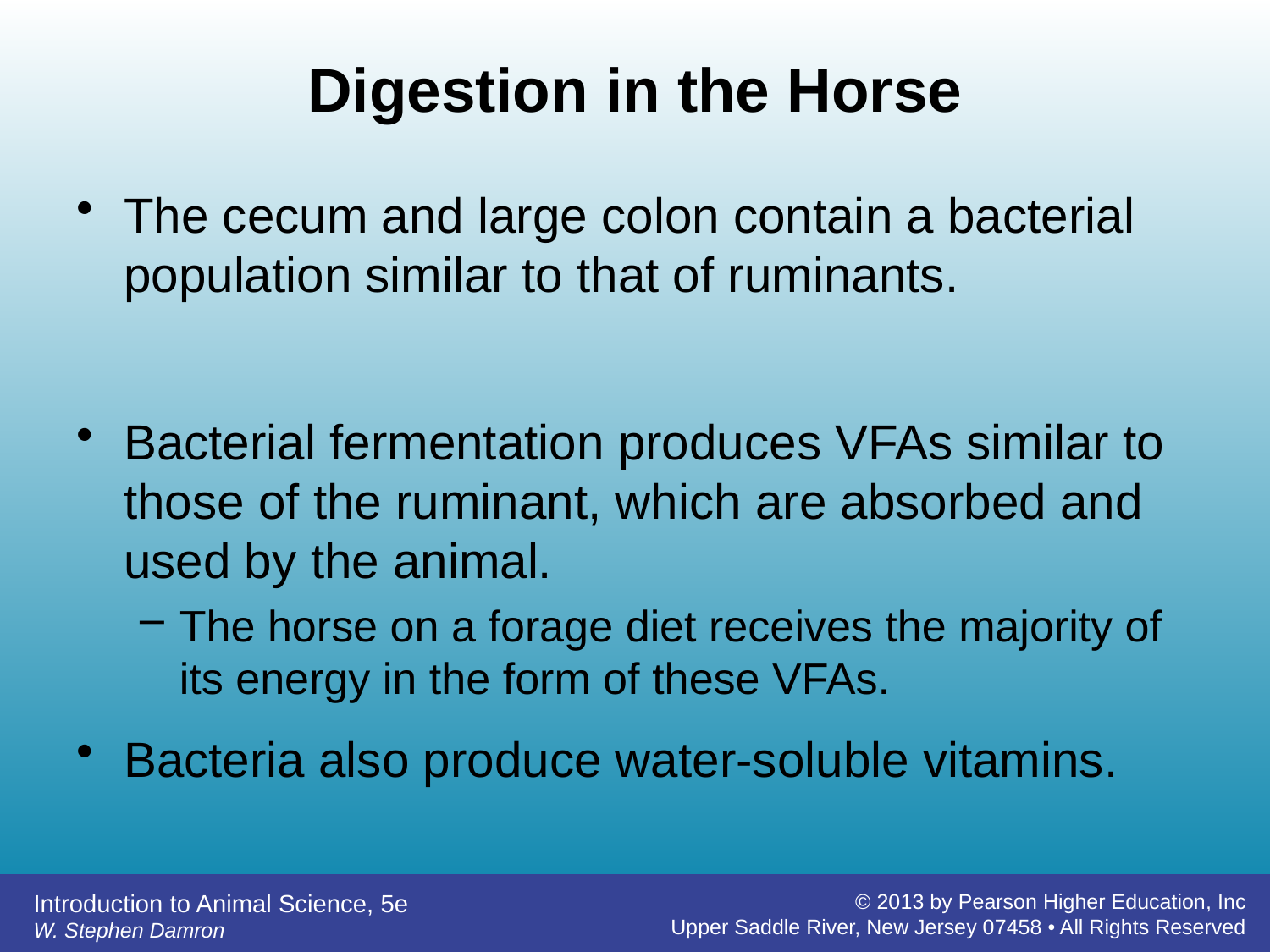

# Digestion in the Horse
The cecum and large colon contain a bacterial population similar to that of ruminants.

Bacterial fermentation produces VFAs similar to those of the ruminant, which are absorbed and used by the animal.
The horse on a forage diet receives the majority of its energy in the form of these VFAs.
Bacteria also produce water-soluble vitamins.